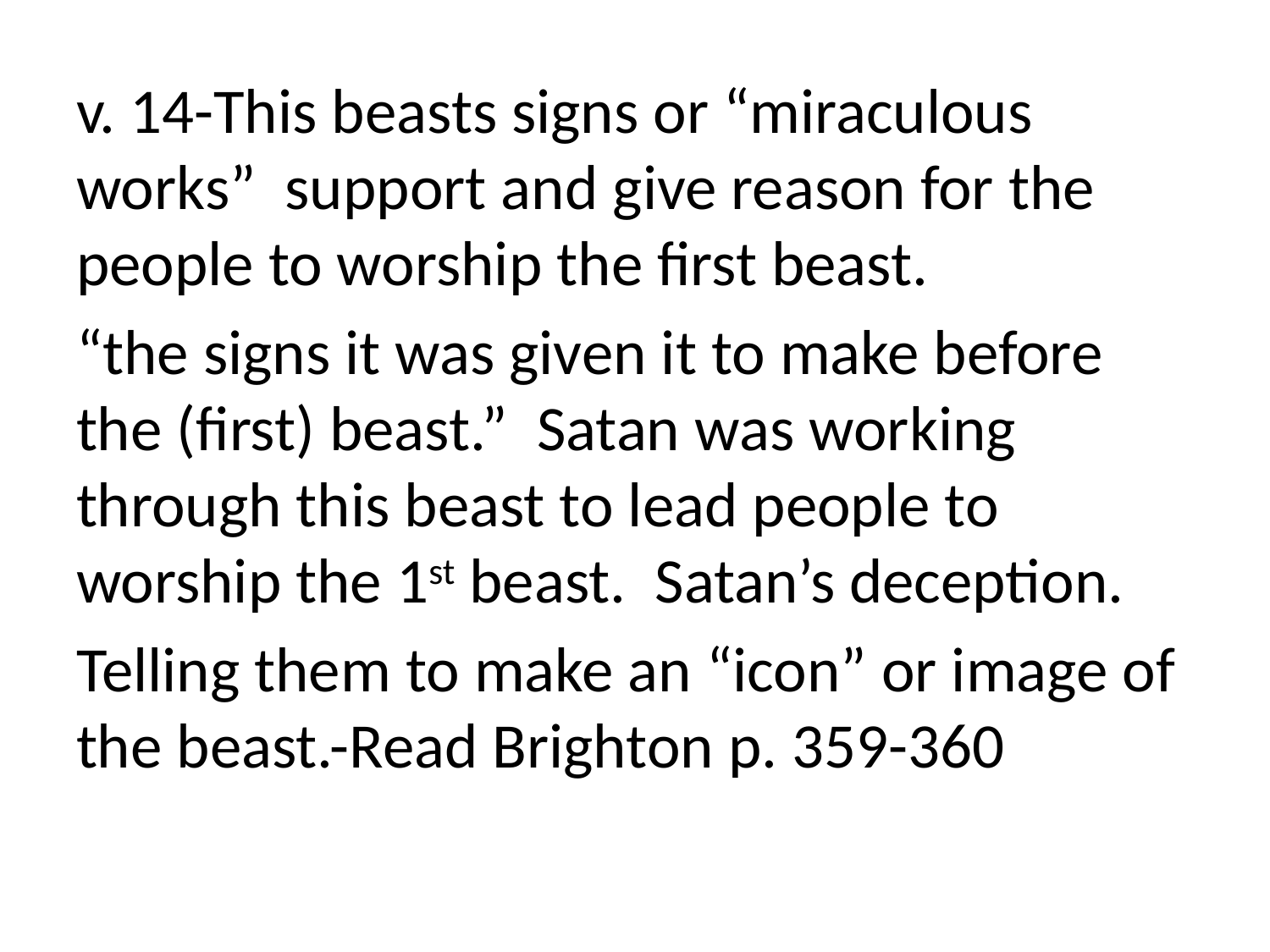

v. 14-This beasts signs or “miraculous works”  support and give reason for the people to worship the first beast.
“the signs it was given it to make before the (first) beast.”  Satan was working through this beast to lead people to worship the 1st beast.  Satan’s deception.
Telling them to make an “icon” or image of the beast.-Read Brighton p. 359-360